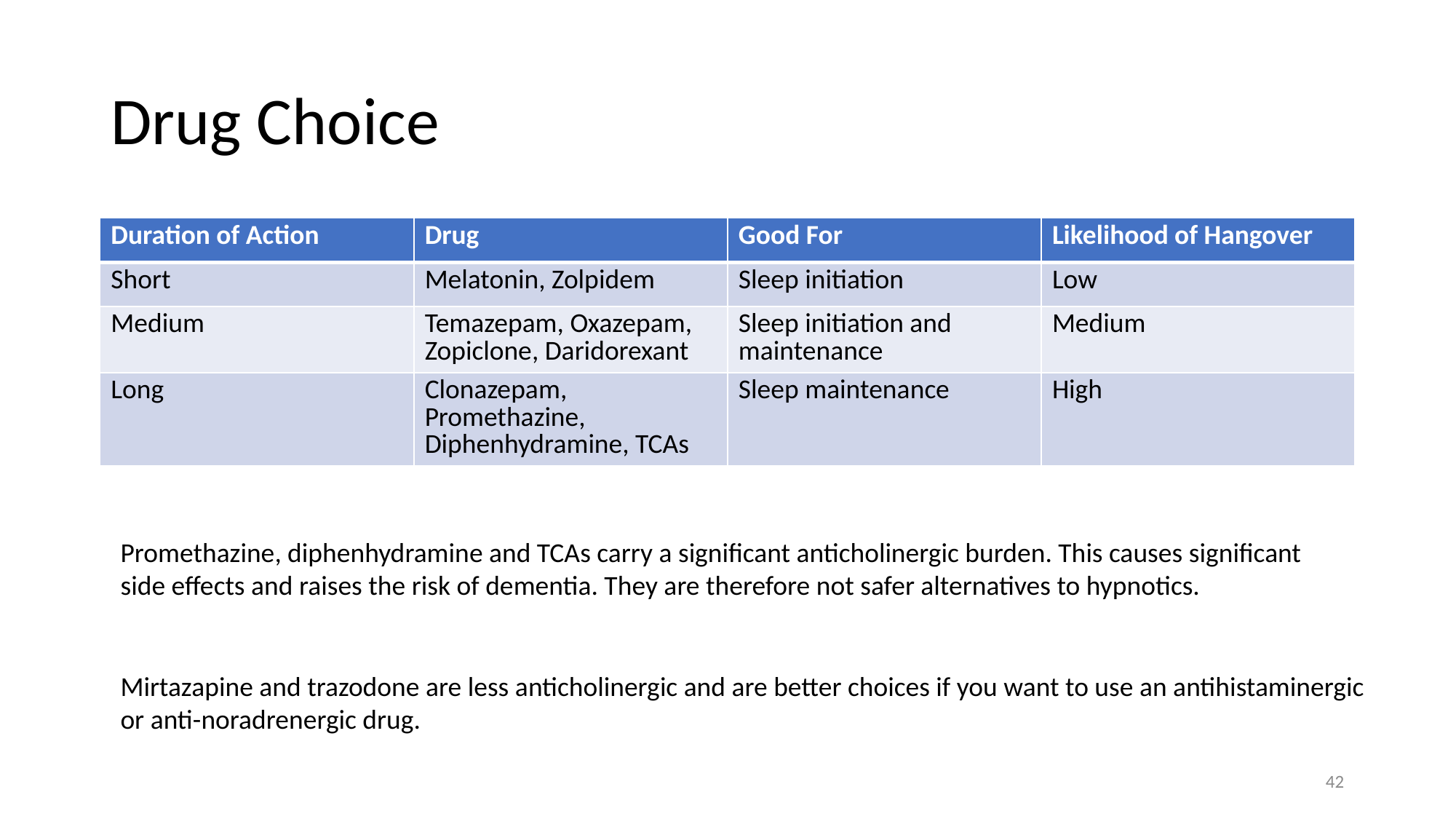

# Drug Choice
| Duration of Action | Drug | Good For | Likelihood of Hangover |
| --- | --- | --- | --- |
| Short | Melatonin, Zolpidem | Sleep initiation | Low |
| Medium | Temazepam, Oxazepam, Zopiclone, Daridorexant | Sleep initiation and maintenance | Medium |
| Long | Clonazepam, Promethazine, Diphenhydramine, TCAs | Sleep maintenance | High |
Promethazine, diphenhydramine and TCAs carry a significant anticholinergic burden. This causes significant side effects and raises the risk of dementia. They are therefore not safer alternatives to hypnotics.
Mirtazapine and trazodone are less anticholinergic and are better choices if you want to use an antihistaminergic or anti-noradrenergic drug.
42